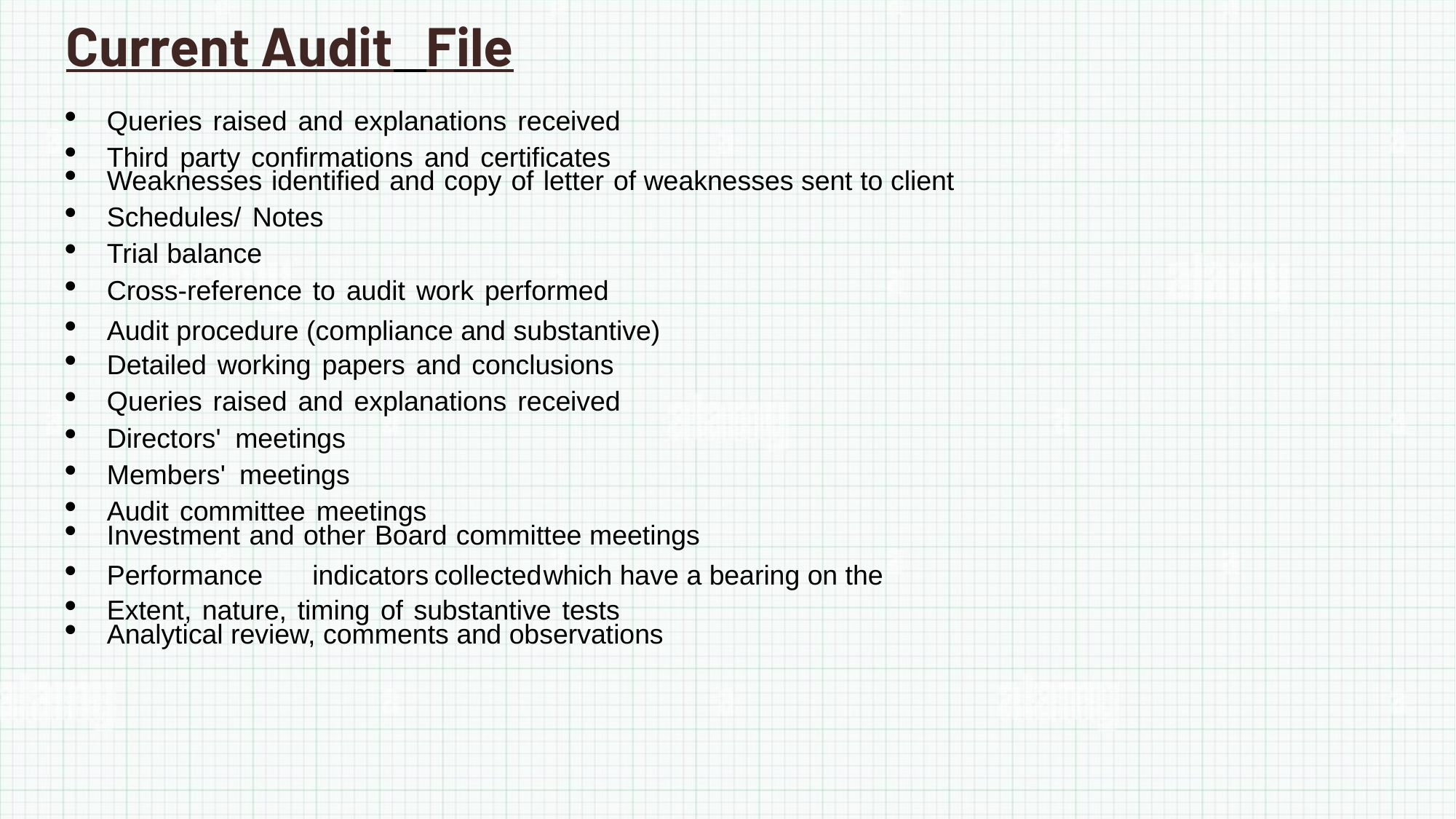

Current Audit   File
Queries raised and explanations received
Third party confirmations and certificates
Weaknesses identified and copy of letter of weaknesses sent to client
Schedules/ Notes
Trial balance
Cross-reference to audit work performed
Audit procedure (compliance and substantive)
Detailed working papers and conclusions
Queries raised and explanations received
Directors' meetings
Members' meetings
Audit committee meetings
Investment and other Board committee meetings
Performance	indicators	collected	which have a bearing on the
Extent, nature, timing of substantive tests
Analytical review, comments and observations